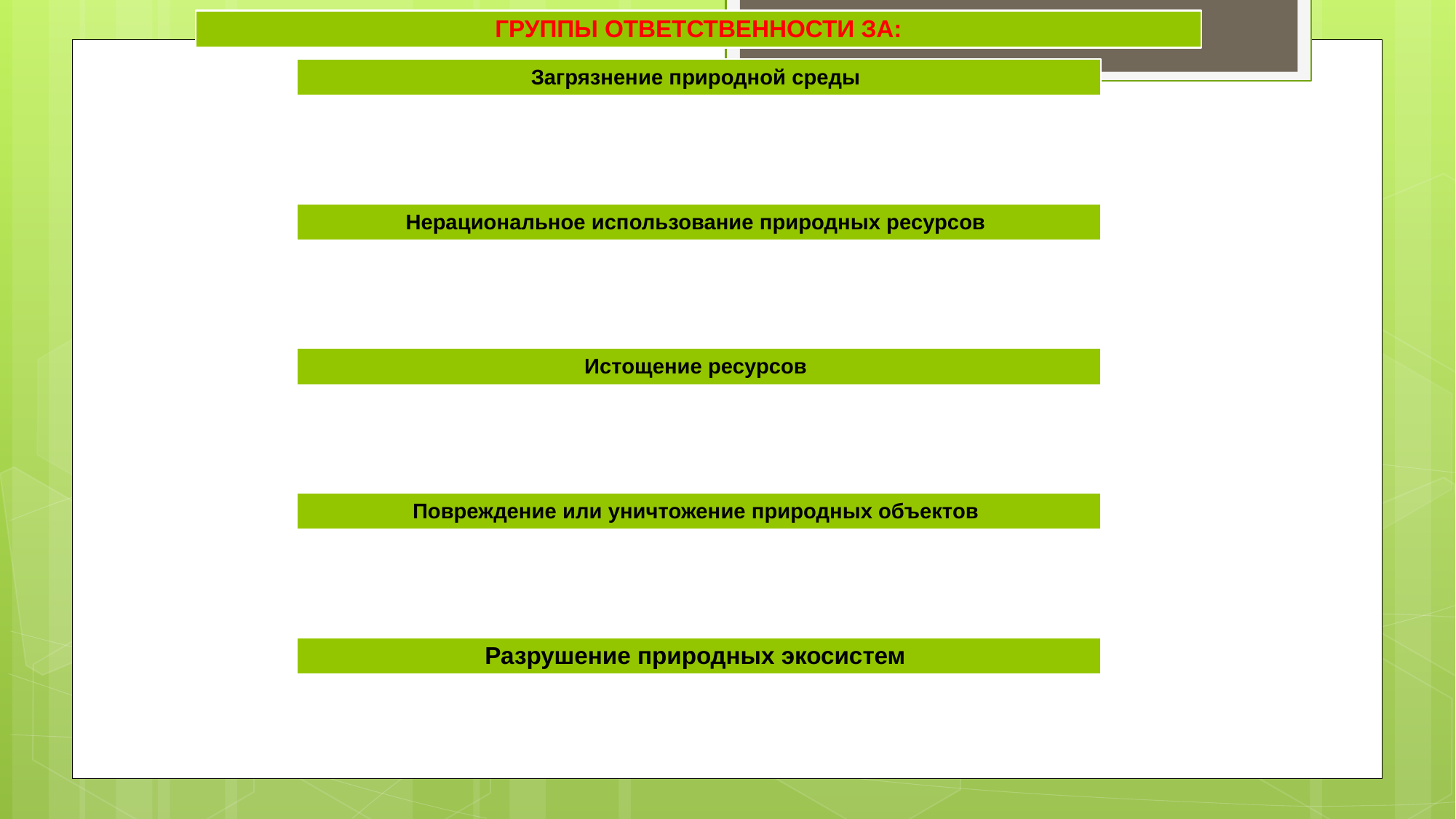

ГРУППЫ ОТВЕТСТВЕННОСТИ ЗА:
Загрязнение природной среды
Нерациональное использование природных ресурсов
Истощение ресурсов
Повреждение или уничтожение природных объектов
Разрушение природных экосистем

#